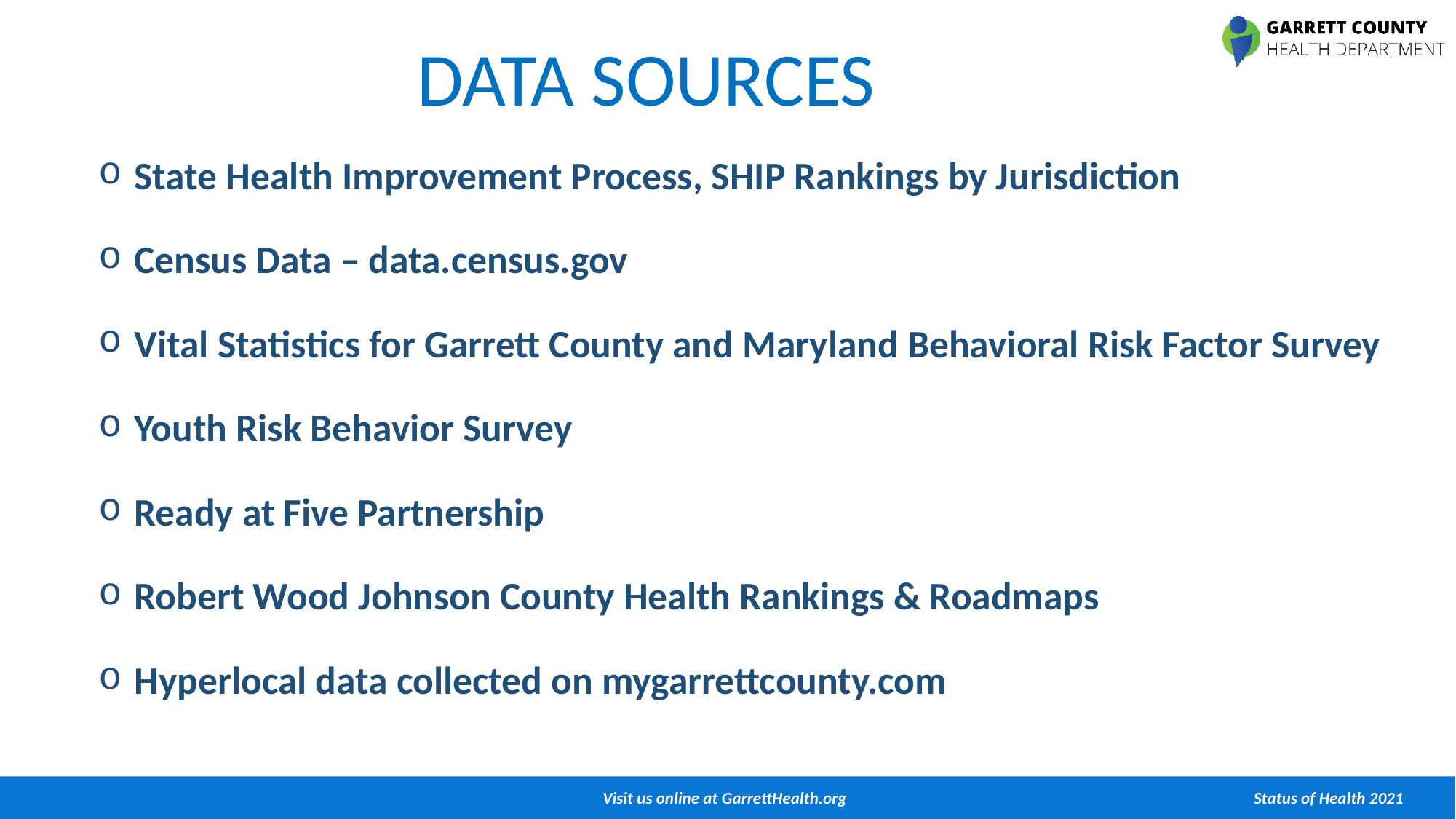

# DATA SOURCES
 State Health Improvement Process, SHIP Rankings by Jurisdiction
 Census Data – data.census.gov
 Vital Statistics for Garrett County and Maryland Behavioral Risk Factor Survey
 Youth Risk Behavior Survey
 Ready at Five Partnership
 Robert Wood Johnson County Health Rankings & Roadmaps
 Hyperlocal data collected on mygarrettcounty.com